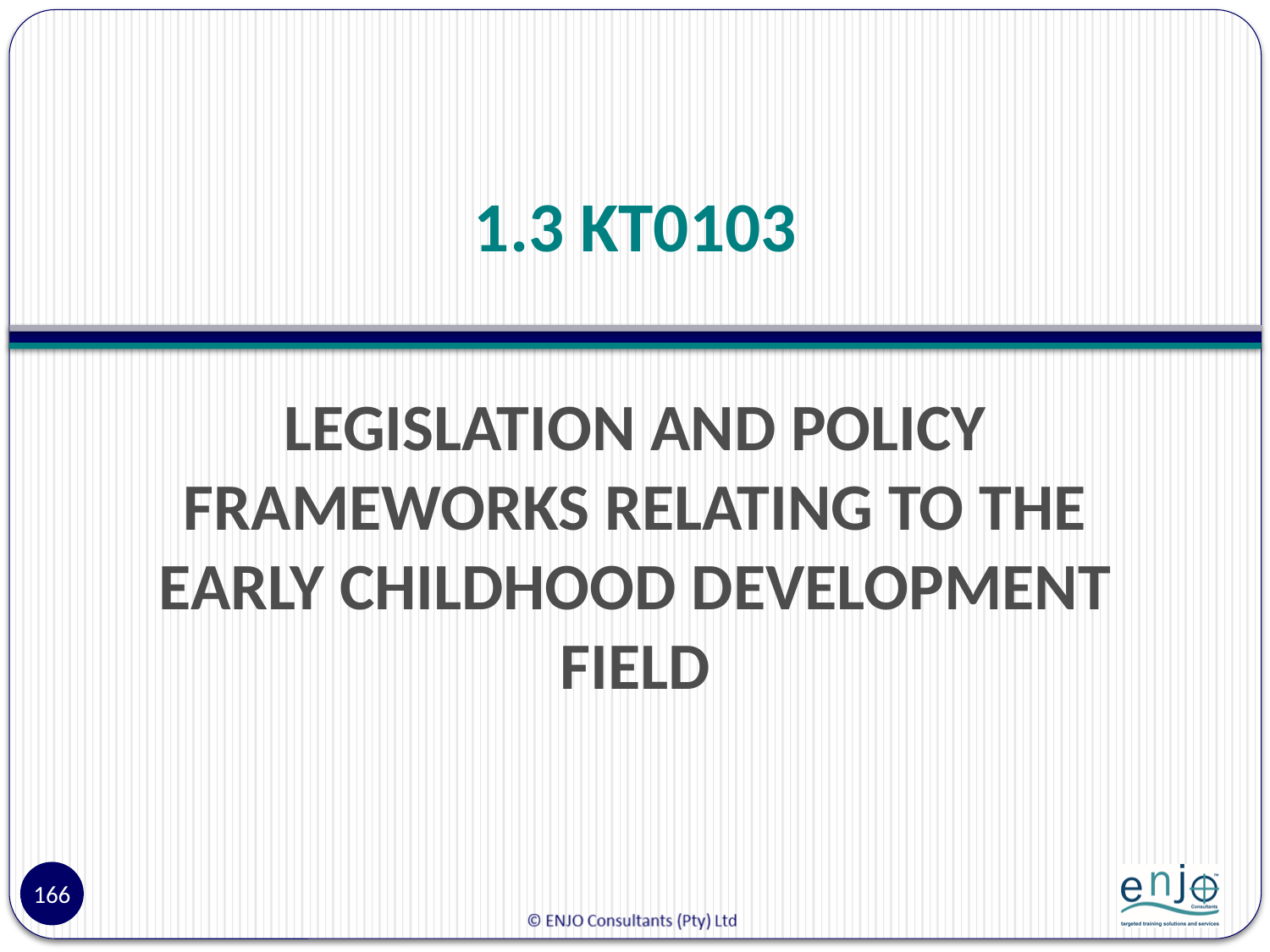

# 1.3 KT0103
LEGISLATION AND POLICY FRAMEWORKS RELATING TO THE EARLY CHILDHOOD DEVELOPMENT FIELD

166